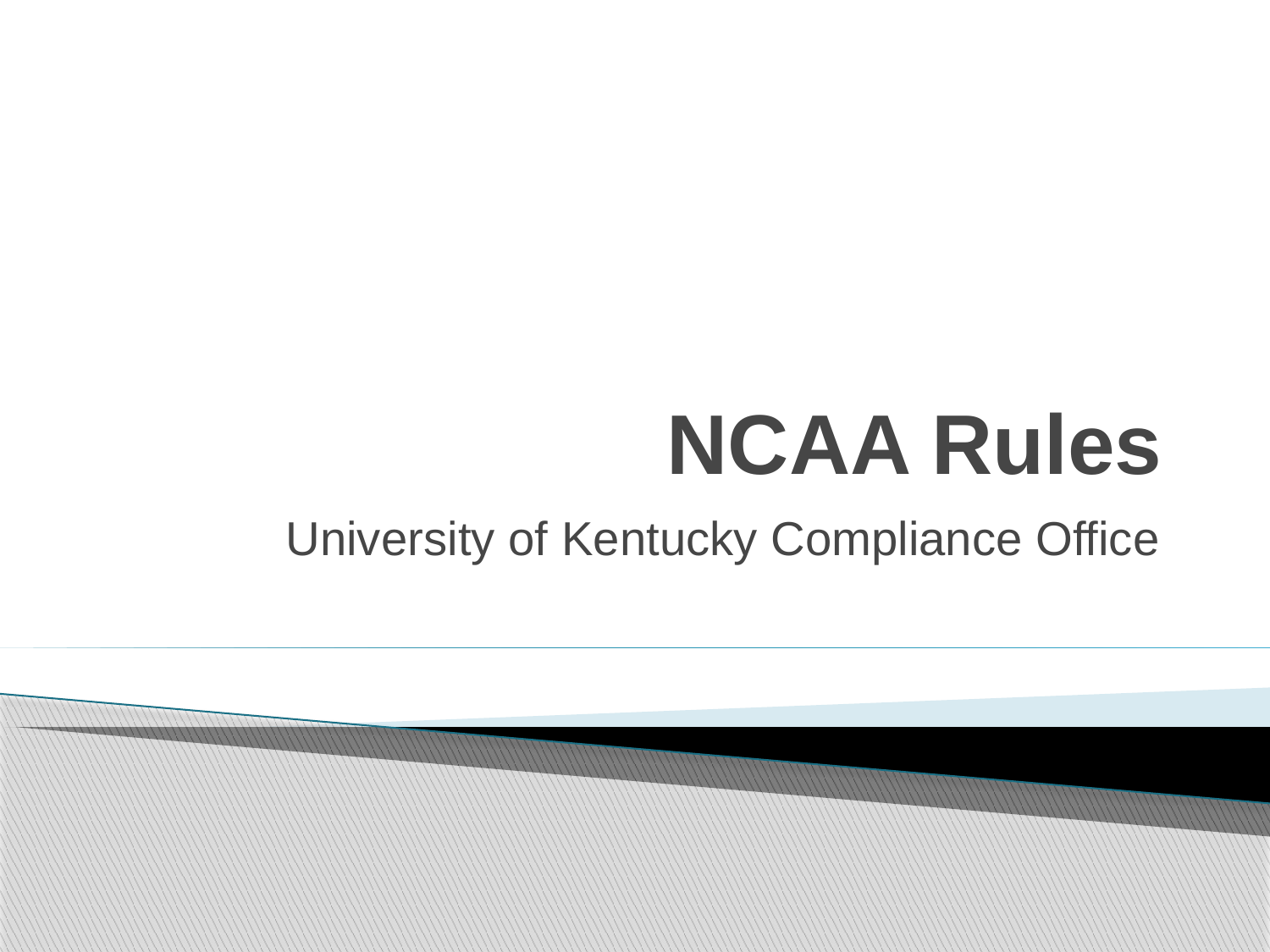

# NCAA Rules
University of Kentucky Compliance Office